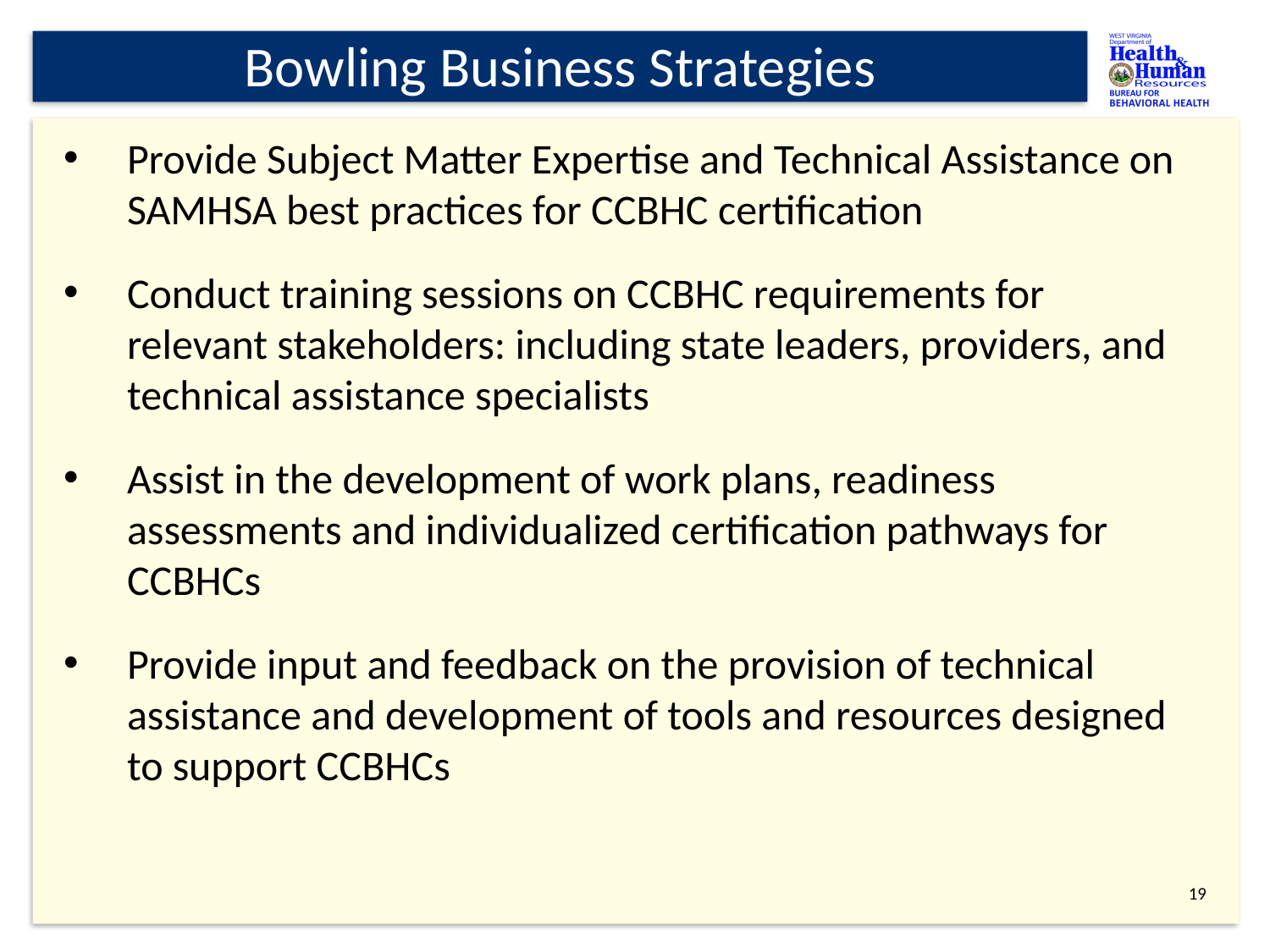

# Bowling Business Strategies
Provide Subject Matter Expertise and Technical Assistance on SAMHSA best practices for CCBHC certification

Conduct training sessions on CCBHC requirements for relevant stakeholders: including state leaders, providers, and technical assistance specialists

Assist in the development of work plans, readiness assessments and individualized certification pathways for CCBHCs

Provide input and feedback on the provision of technical assistance and development of tools and resources designed to support CCBHCs

19